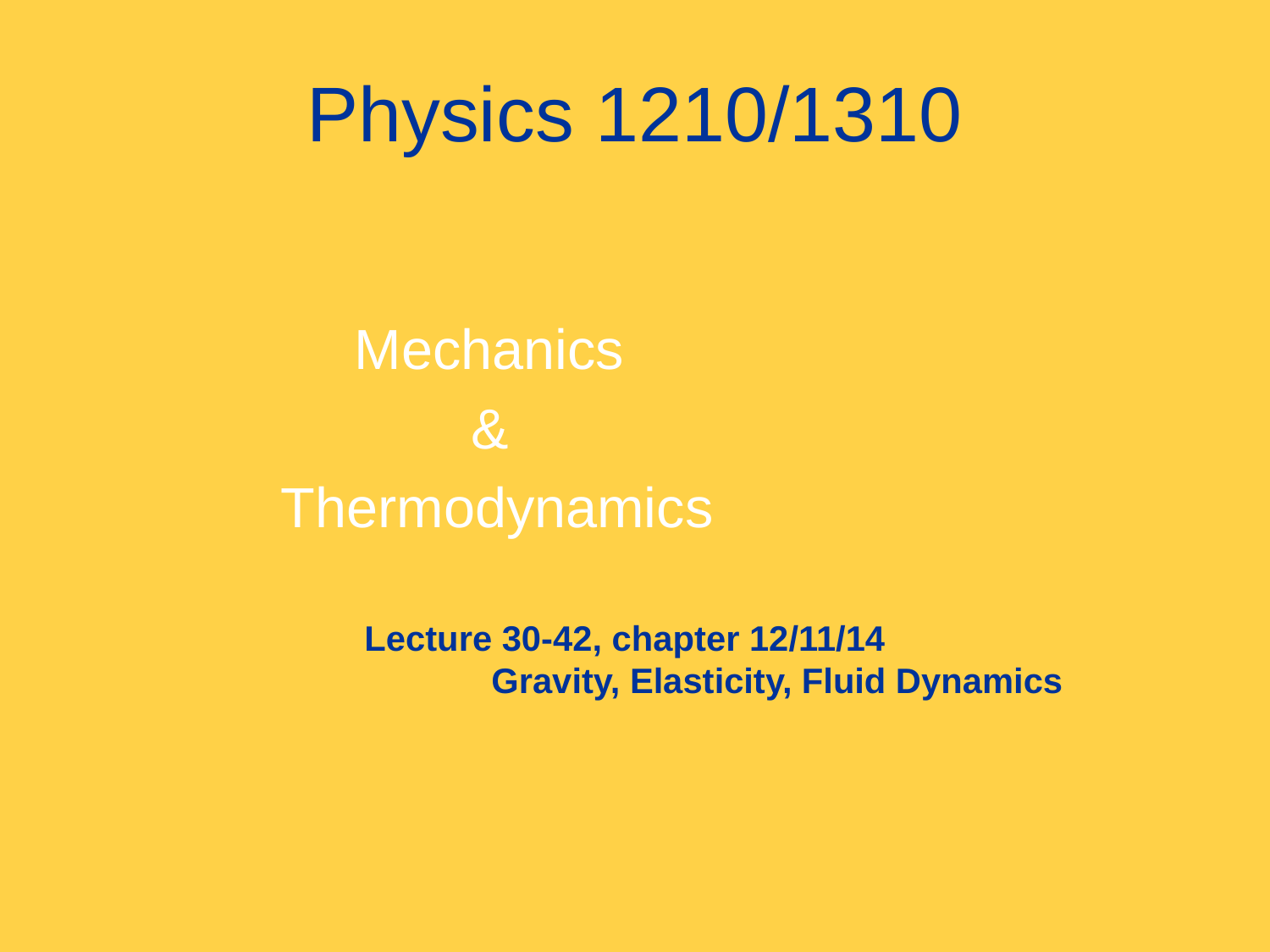

# Physics 1210/1310
Mechanics
&
Thermodynamics
Lecture 30-42, chapter 12/11/14
	Gravity, Elasticity, Fluid Dynamics